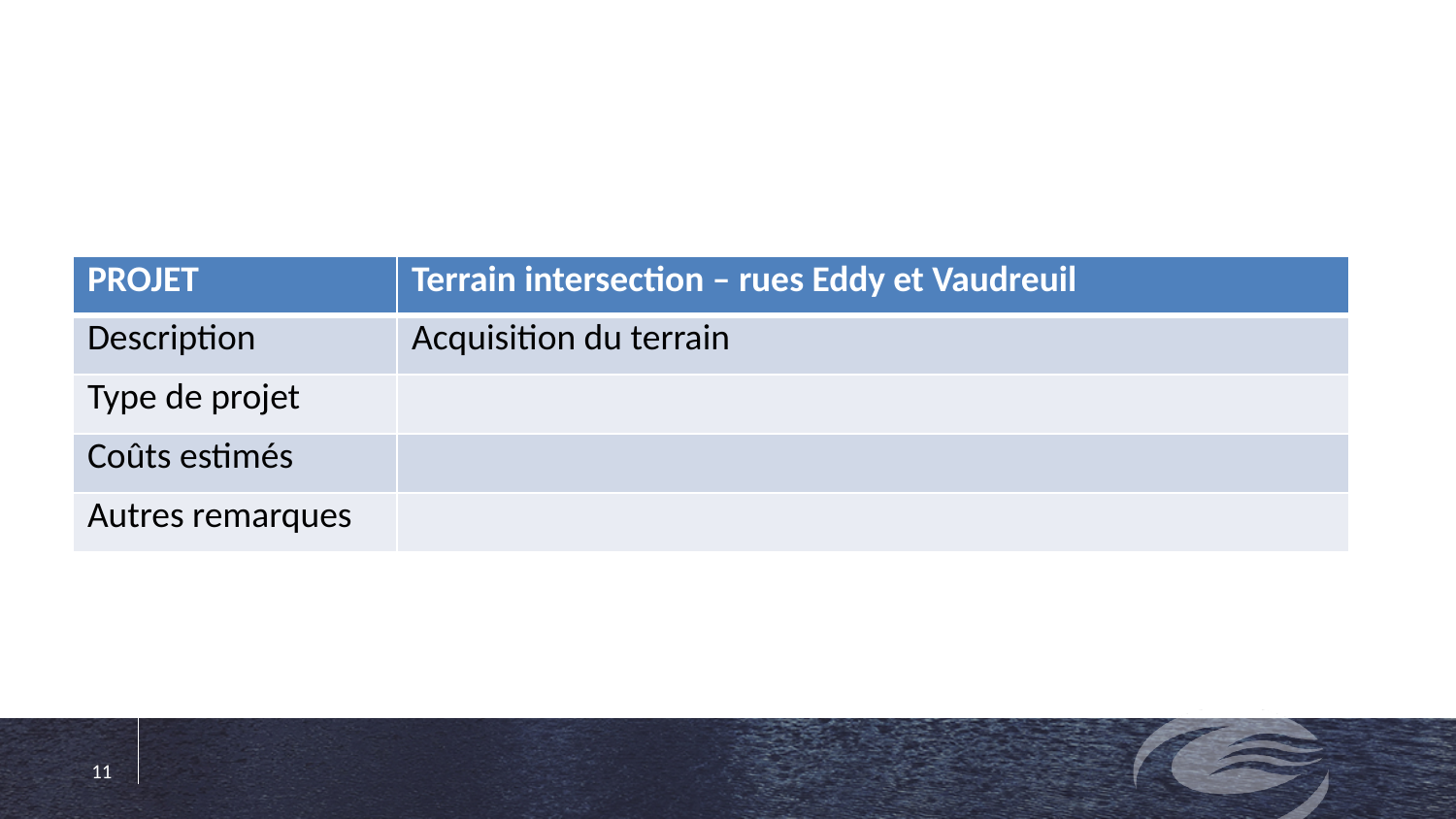

#
| PROJET | Terrain intersection – rues Eddy et Vaudreuil |
| --- | --- |
| Description | Acquisition du terrain |
| Type de projet |  |
| Coûts estimés |  |
| Autres remarques |  |
11